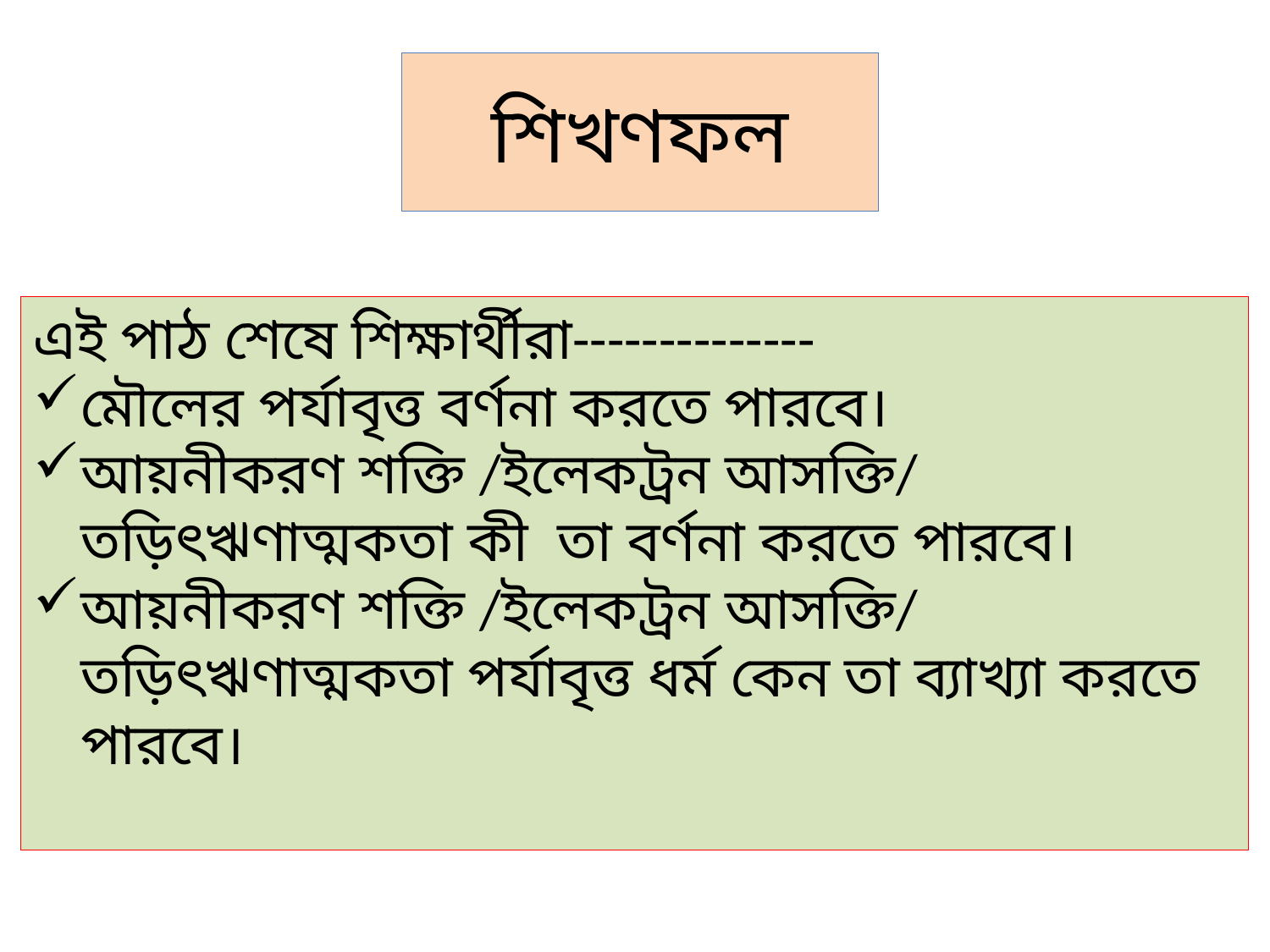

# শিখণফল
এই পাঠ শেষে শিক্ষার্থীরা--------------
মৌলের পর্যাবৃত্ত বর্ণনা করতে পারবে।
আয়নীকরণ শক্তি /ইলেকট্রন আসক্তি/ তড়িৎঋণাত্মকতা কী  তা বর্ণনা করতে পারবে।
আয়নীকরণ শক্তি /ইলেকট্রন আসক্তি/ তড়িৎঋণাত্মকতা পর্যাবৃত্ত ধর্ম কেন তা ব্যাখ্যা করতে পারবে।